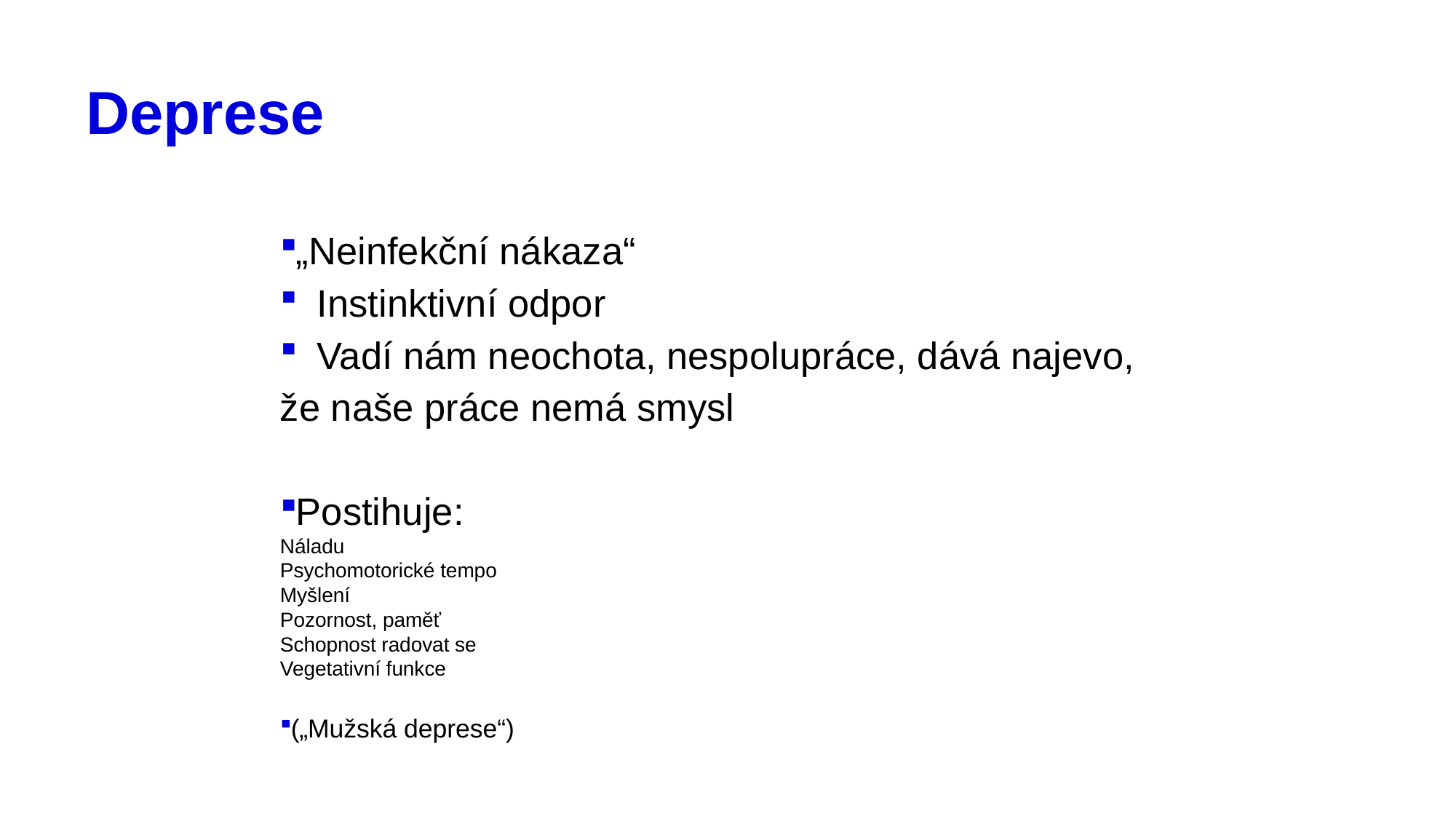

# Deprese
„Neinfekční nákaza“
  Instinktivní odpor
  Vadí nám neochota, nespolupráce, dává najevo, že naše práce nemá smysl

Postihuje:
Náladu
Psychomotorické tempo
Myšlení
Pozornost, paměť
Schopnost radovat se
Vegetativní funkce

(„Mužská deprese“)